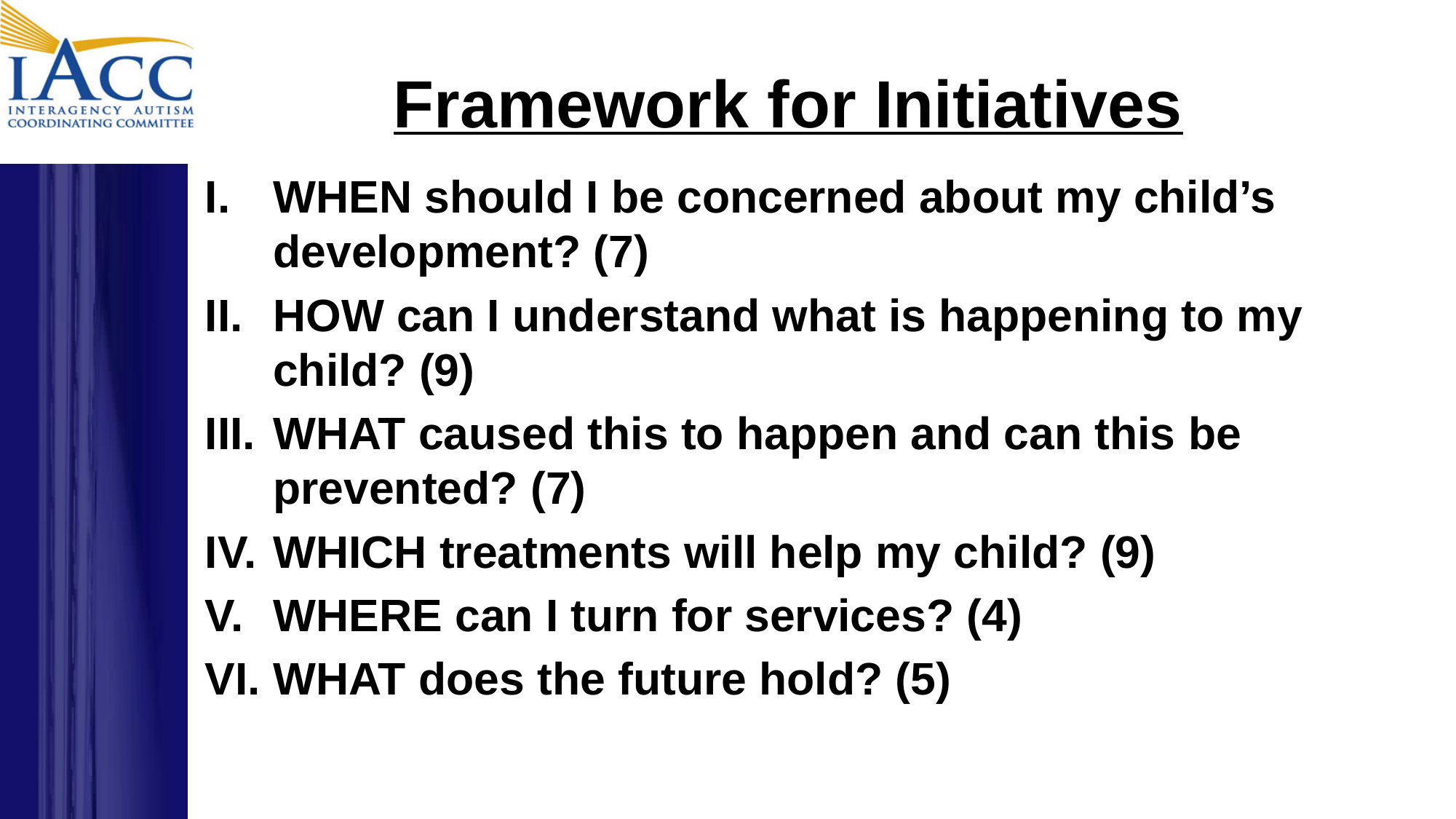

# Framework for Initiatives
WHEN should I be concerned about my child’s development? (7)
HOW can I understand what is happening to my child? (9)
WHAT caused this to happen and can this be prevented? (7)
WHICH treatments will help my child? (9)
WHERE can I turn for services? (4)
WHAT does the future hold? (5)